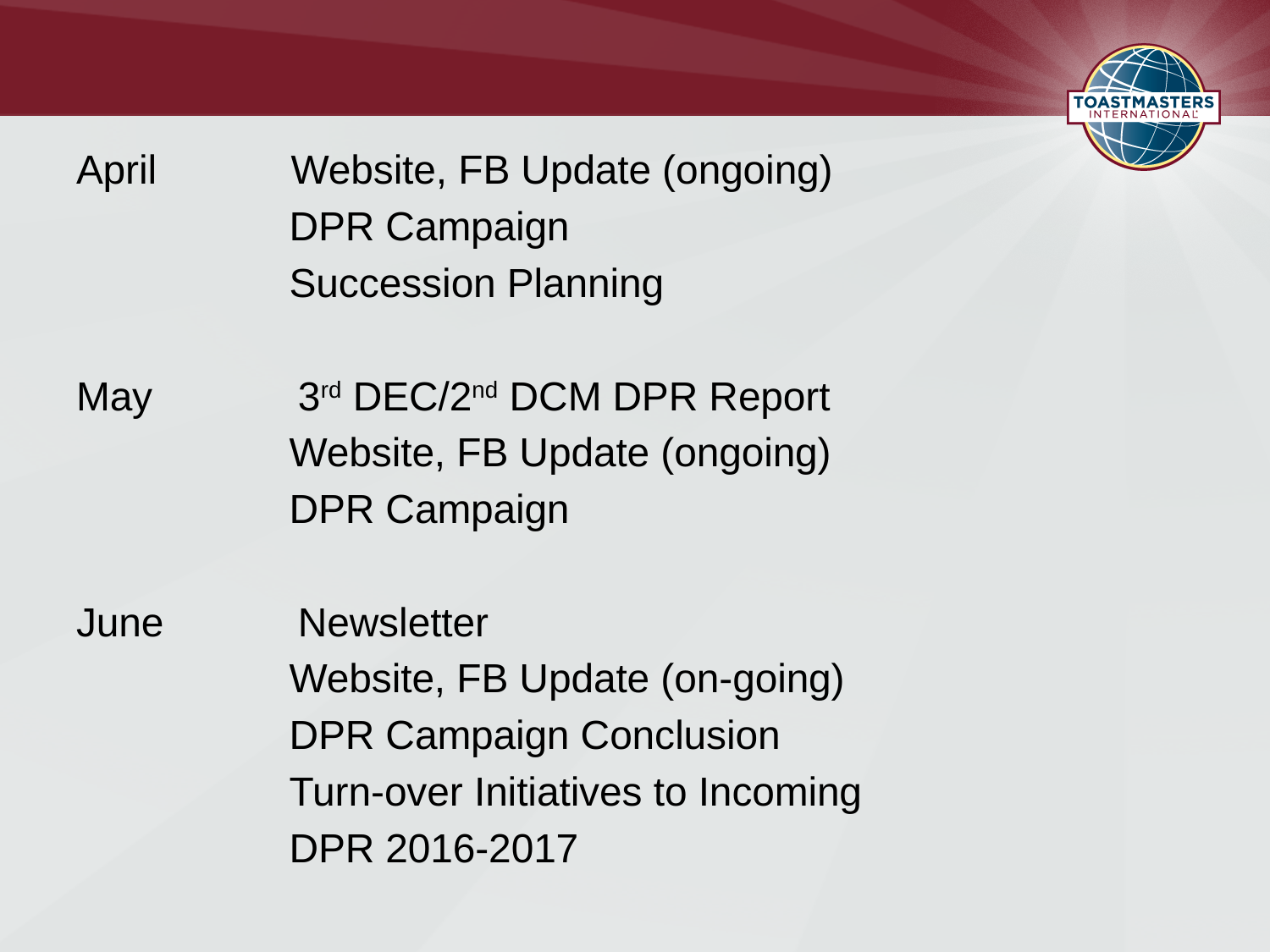

April            Website, FB Update (ongoing)
                   DPR Campaign
                   Succession Planning

May             3rd DEC/2nd DCM DPR Report
                   Website, FB Update (ongoing)
                   DPR Campaign

June            Newsletter
                   Website, FB Update (on-going)
                   DPR Campaign Conclusion
                   Turn-over Initiatives to Incoming
                   DPR 2016-2017